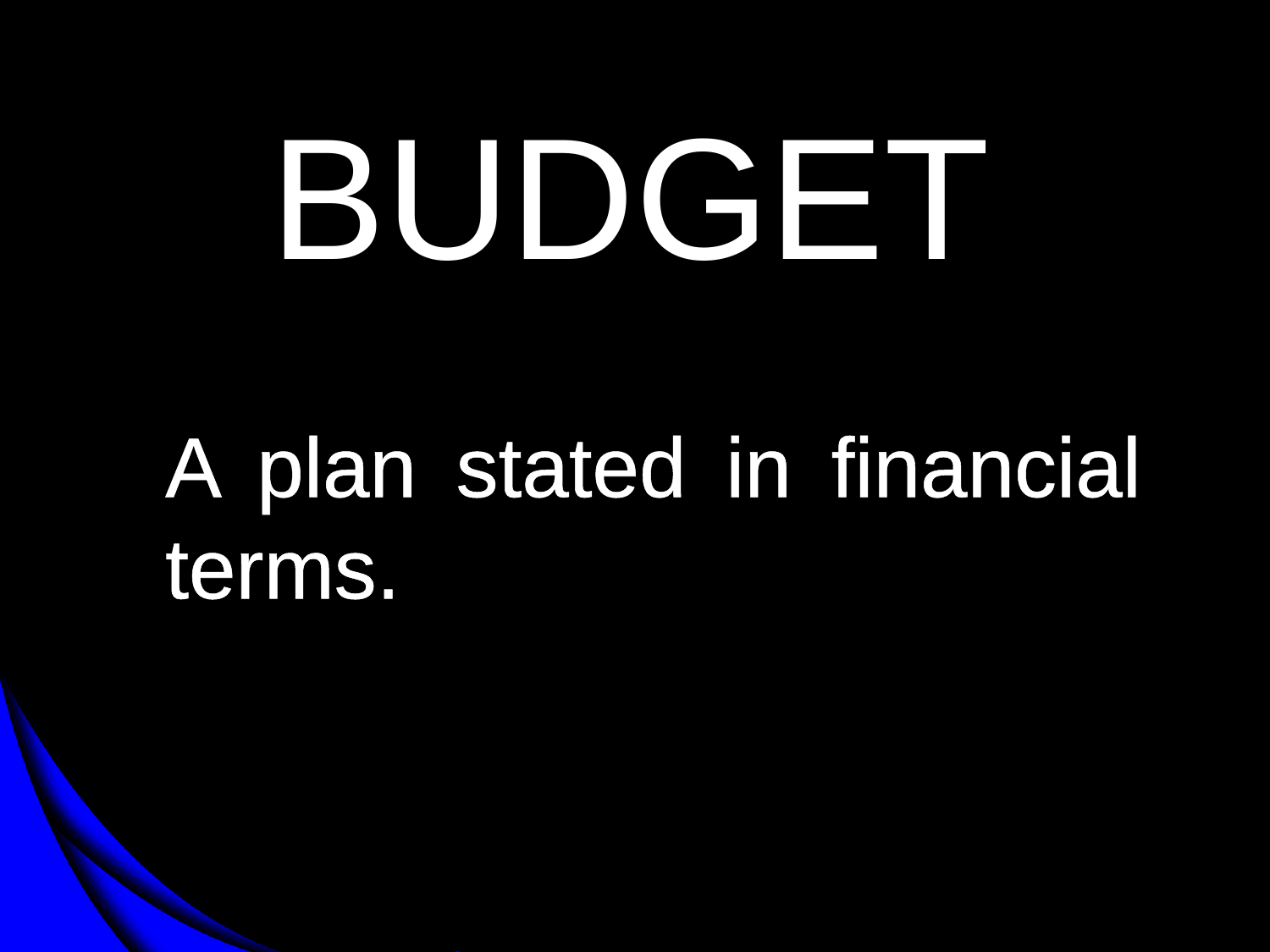

BUDGET
	A plan stated in financial terms.